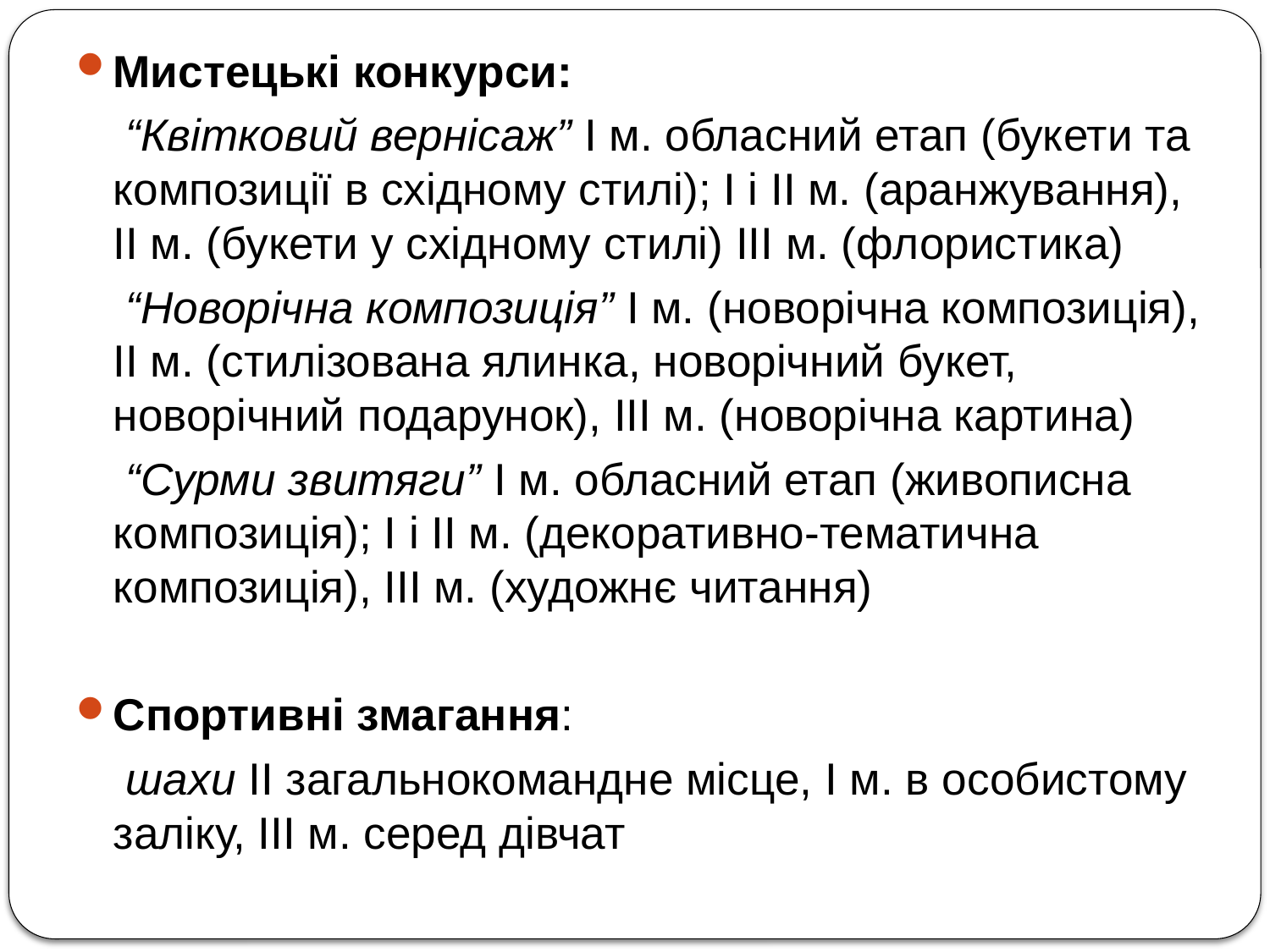

Мистецькі конкурси:
    “Квітковий вернісаж” І м. обласний етап (букети та композиції в східному стилі); І і ІІ м. (аранжування), ІІ м. (букети у східному стилі) ІІІ м. (флористика)
    “Новорічна композиція” І м. (новорічна композиція), ІІ м. (стилізована ялинка, новорічний букет, новорічний подарунок), ІІІ м. (новорічна картина)
    “Сурми звитяги” І м. обласний етап (живописна композиція); І і ІІ м. (декоративно-тематична композиція), ІІІ м. (художнє читання)

Спортивні змагання:
    шахи ІІ загальнокомандне місце, І м. в особистому заліку, ІІІ м. серед дівчат